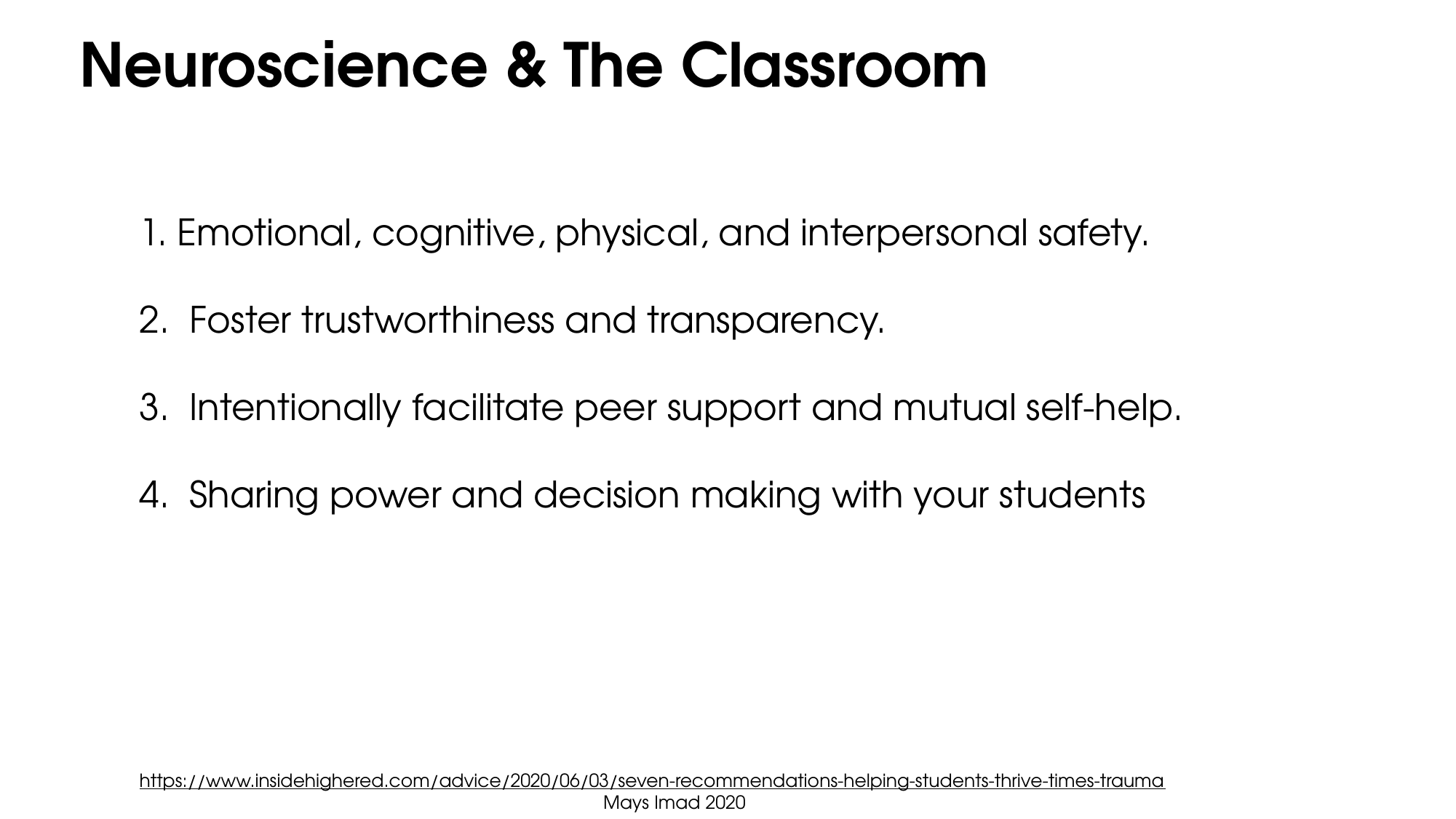

Neuroscience & The Classroom

1. Emotional, cognitive, physical, and interpersonal safety.

2.  Foster trustworthiness and transparency.

3.  Intentionally facilitate peer support and mutual self-help.

4.  Sharing power and decision making with your students

https://www.insidehighered.com/advice/2020/06/03/seven-recommendations-helping-students-thrive-times-trauma
Mays Imad 2020